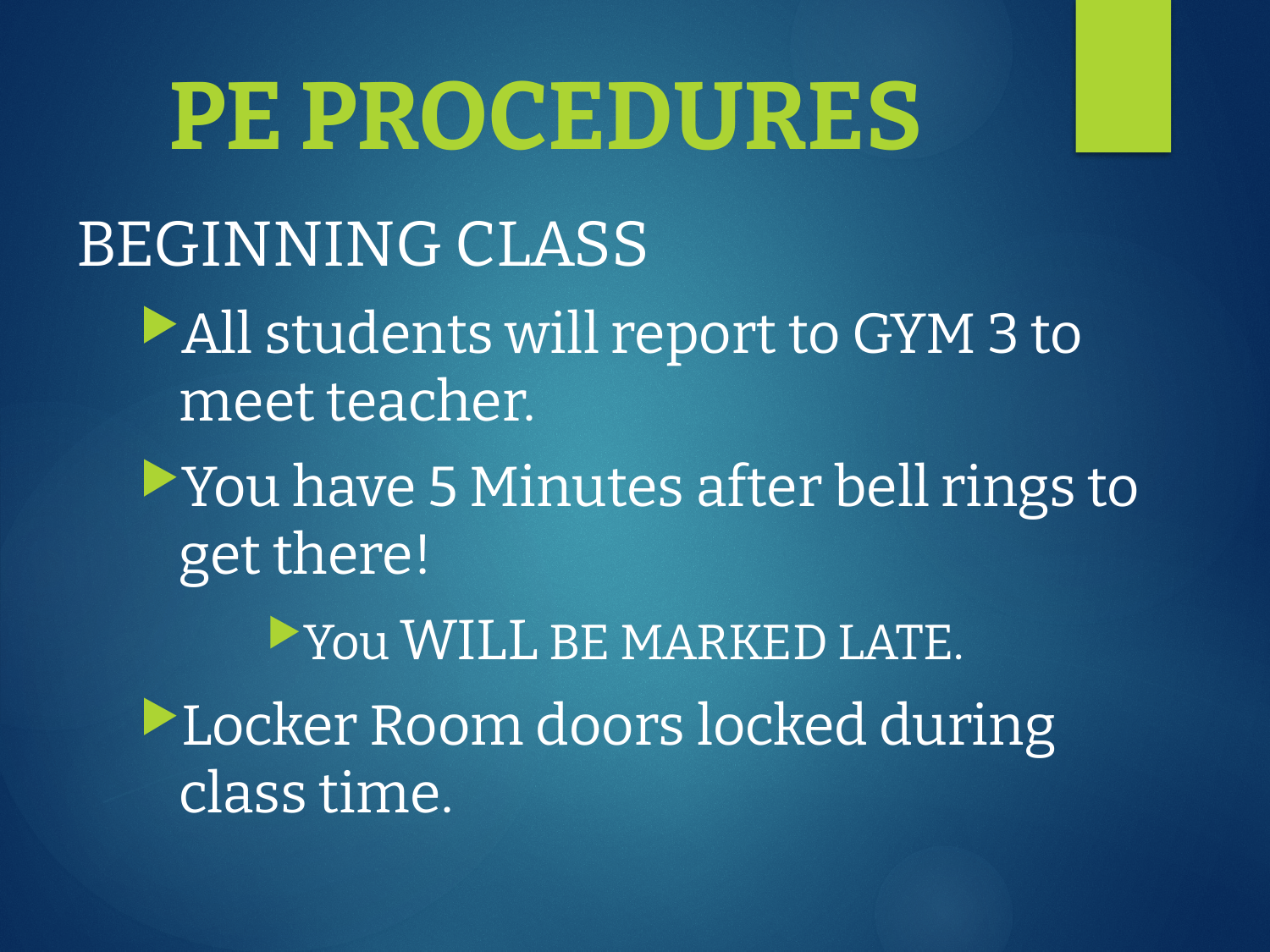

PE PROCEDURES
BEGINNING CLASS
All students will report to GYM 3 to meet teacher.
You have 5 Minutes after bell rings to get there!
You WILL BE MARKED LATE.
Locker Room doors locked during class time.